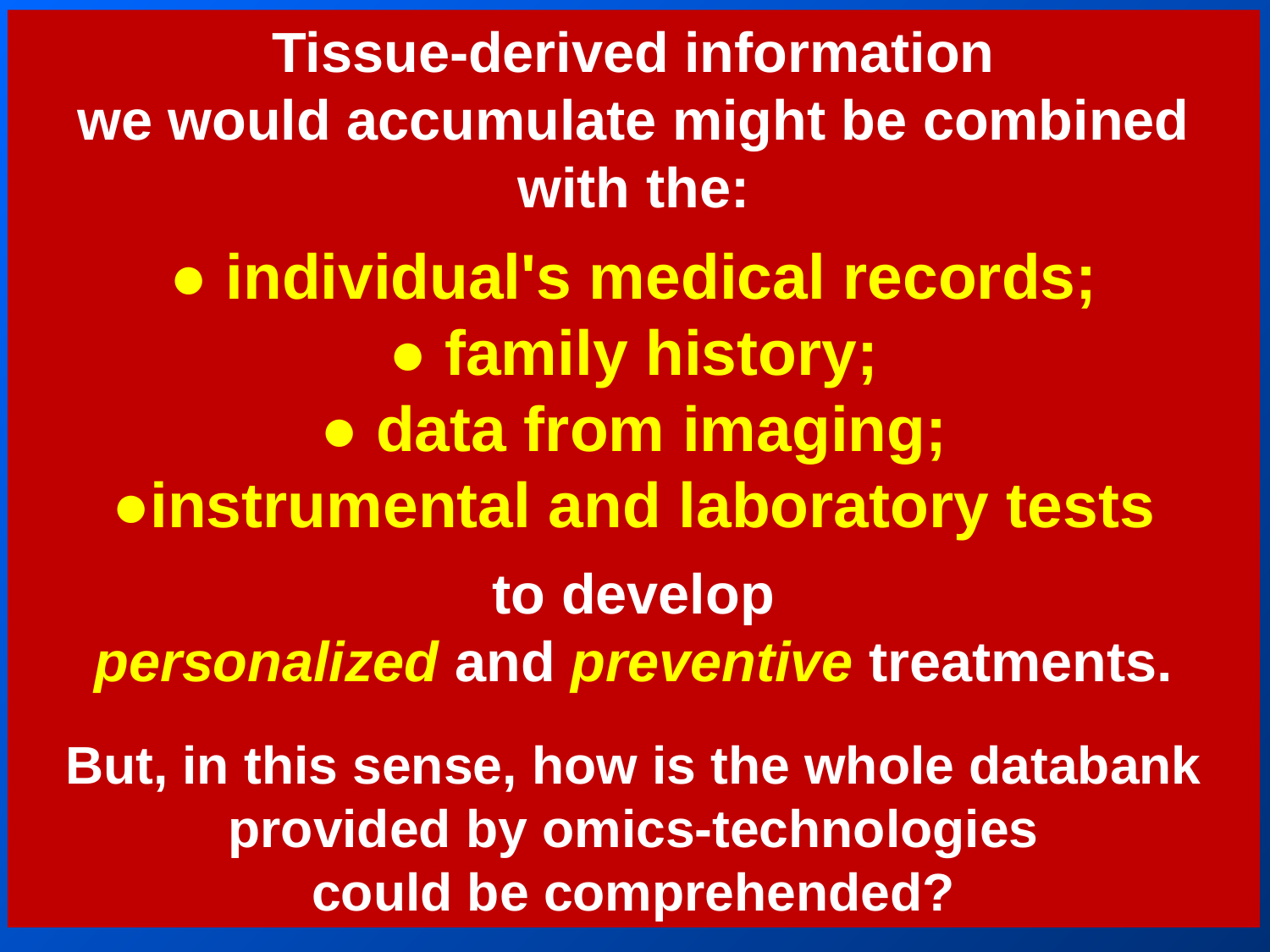

Tissue-derived information
we would accumulate might be combined with the:

● individual's medical records;
● family history;
● data from imaging;
●instrumental and laboratory tests

to develop
personalized and preventive treatments.

But, in this sense, how is the whole databank provided by omics-technologies
could be comprehended?